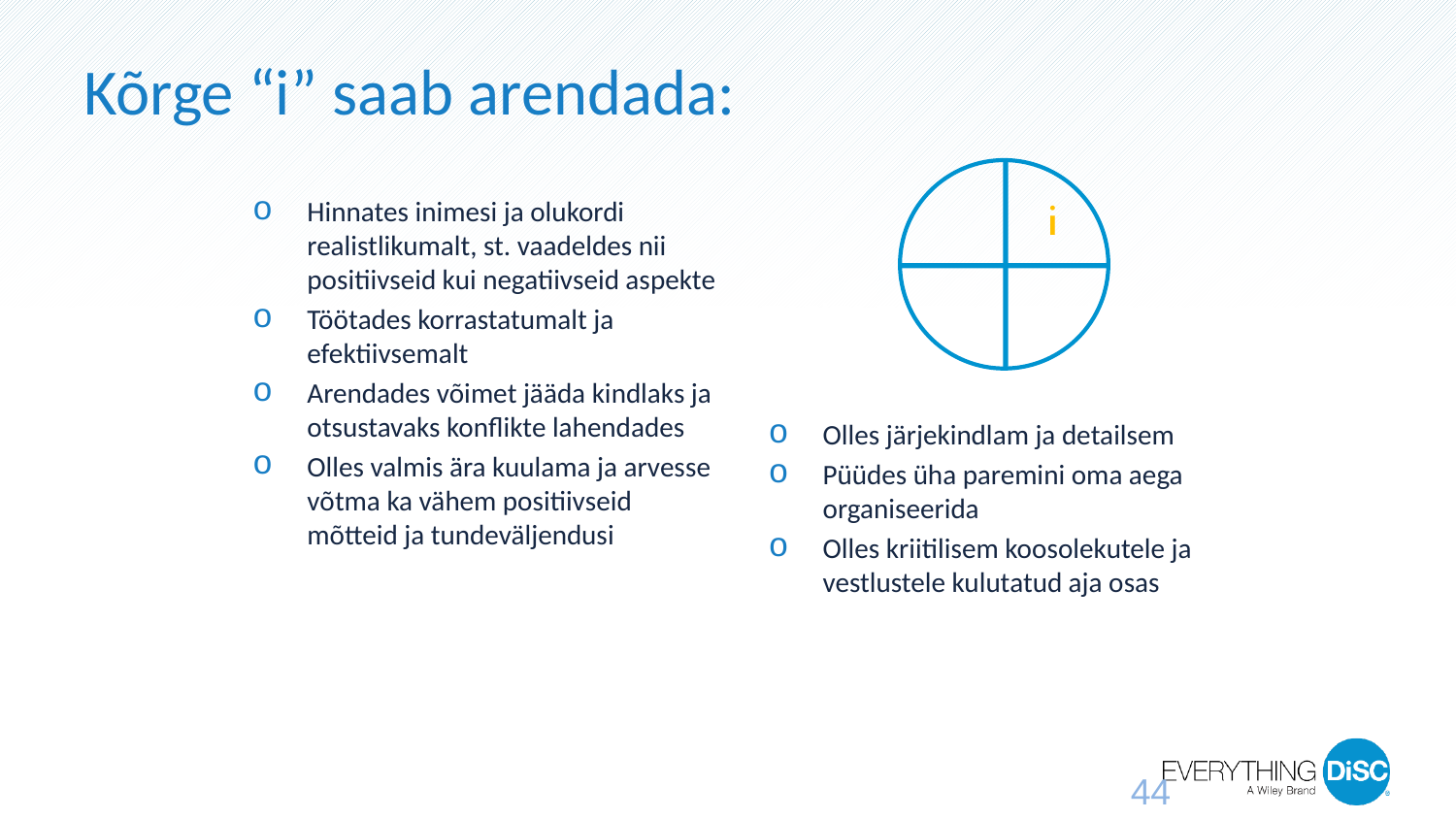

Kõrge “i” saab arendada:

i

Hinnates inimesi ja olukordi realistlikumalt, st. vaadeldes nii positiivseid kui negatiivseid aspekte
Töötades korrastatumalt ja efektiivsemalt
Arendades võimet jääda kindlaks ja otsustavaks konflikte lahendades
Olles valmis ära kuulama ja arvesse võtma ka vähem positiivseid mõtteid ja tundeväljendusi

Olles järjekindlam ja detailsem
Püüdes üha paremini oma aega organiseerida
Olles kriitilisem koosolekutele ja vestlustele kulutatud aja osas
44